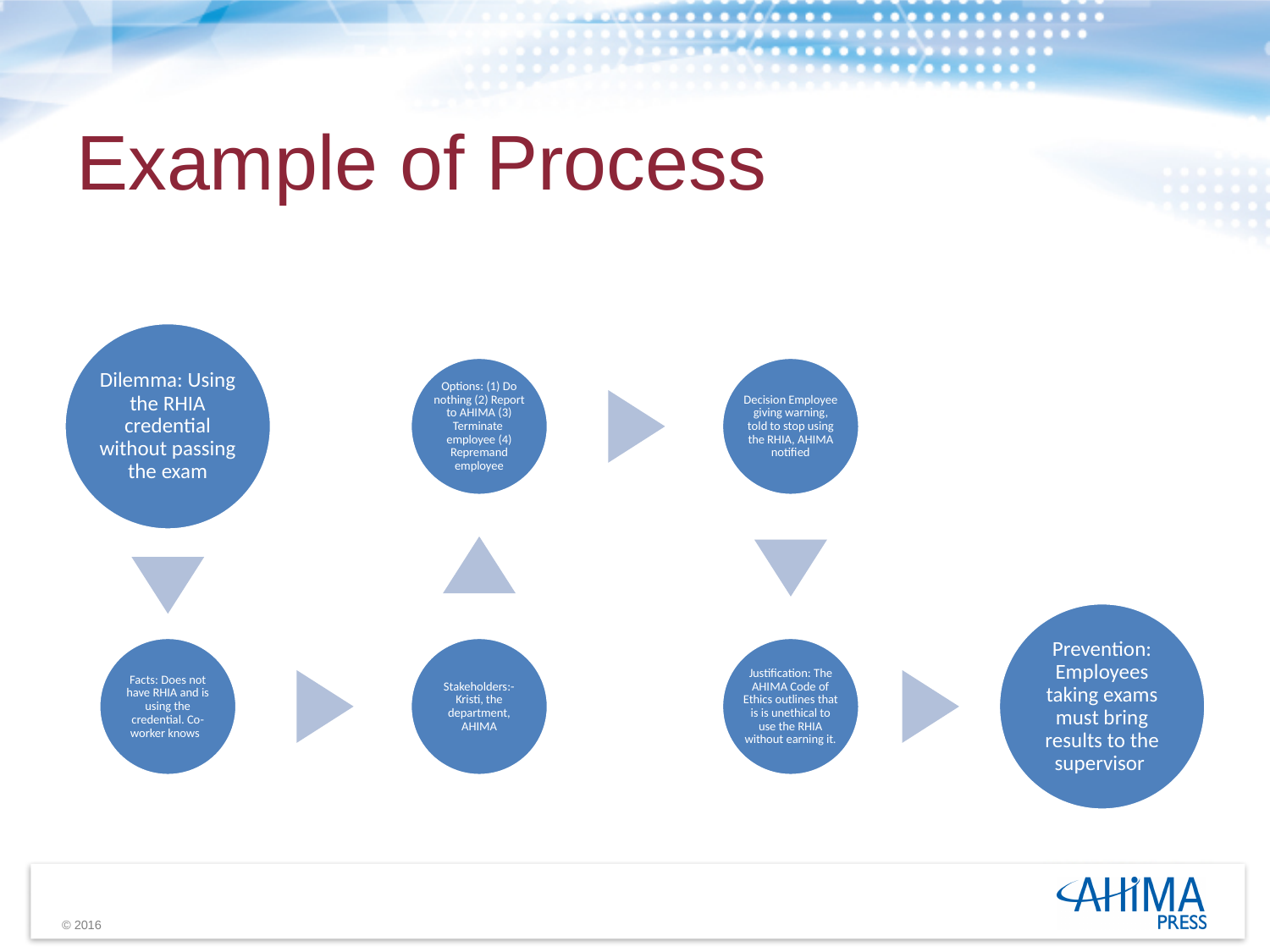

# Example of Process
Dilemma: Using the RHIA credential without passing the exam
Facts: Does not have RHIA and is using the credential. Co-worker knows
Stakeholders:- Kristi, the department, AHIMA
Options: (1) Do nothing (2) Report to AHIMA (3) Terminate  employee (4) Repremand employee
Decision Employee giving warning, told to stop using the RHIA, AHIMA notified
Justification: The AHIMA Code of Ethics outlines that is is unethical to use the RHIA without earning it.
Prevention: Employees taking exams must bring results to the supervisor